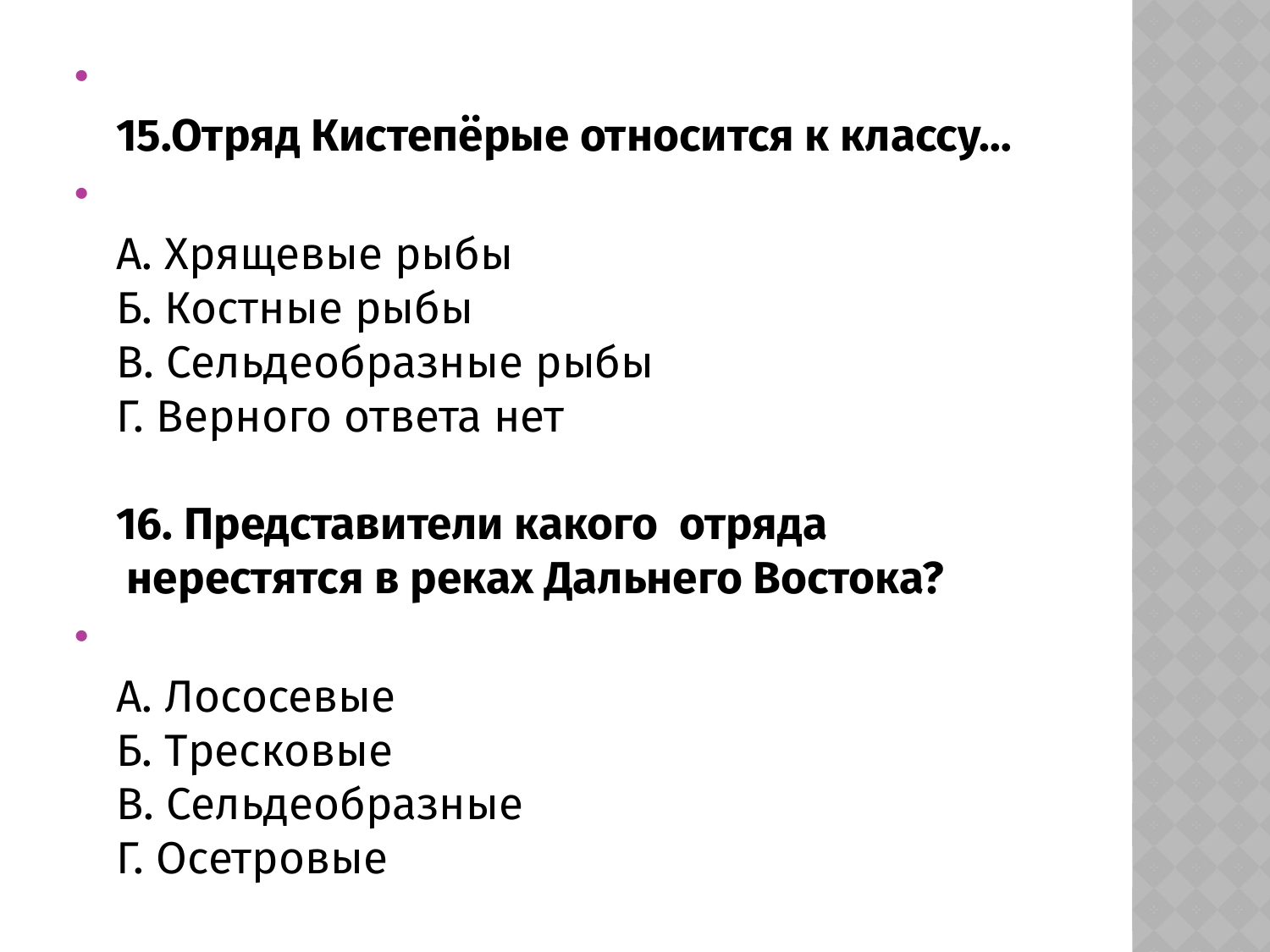

#
15.Отряд Кистепёрые относится к классу…
 
А. Хрящевые рыбы 
Б. Костные рыбы 
В. Сельдеобразные рыбы 
Г. Верного ответа нет 
16. Представители какого  отряда  нерестятся в реках Дальнего Востока?
А. Лососевые 
Б. Тресковые 
В. Сельдеобразные 
Г. Осетровые